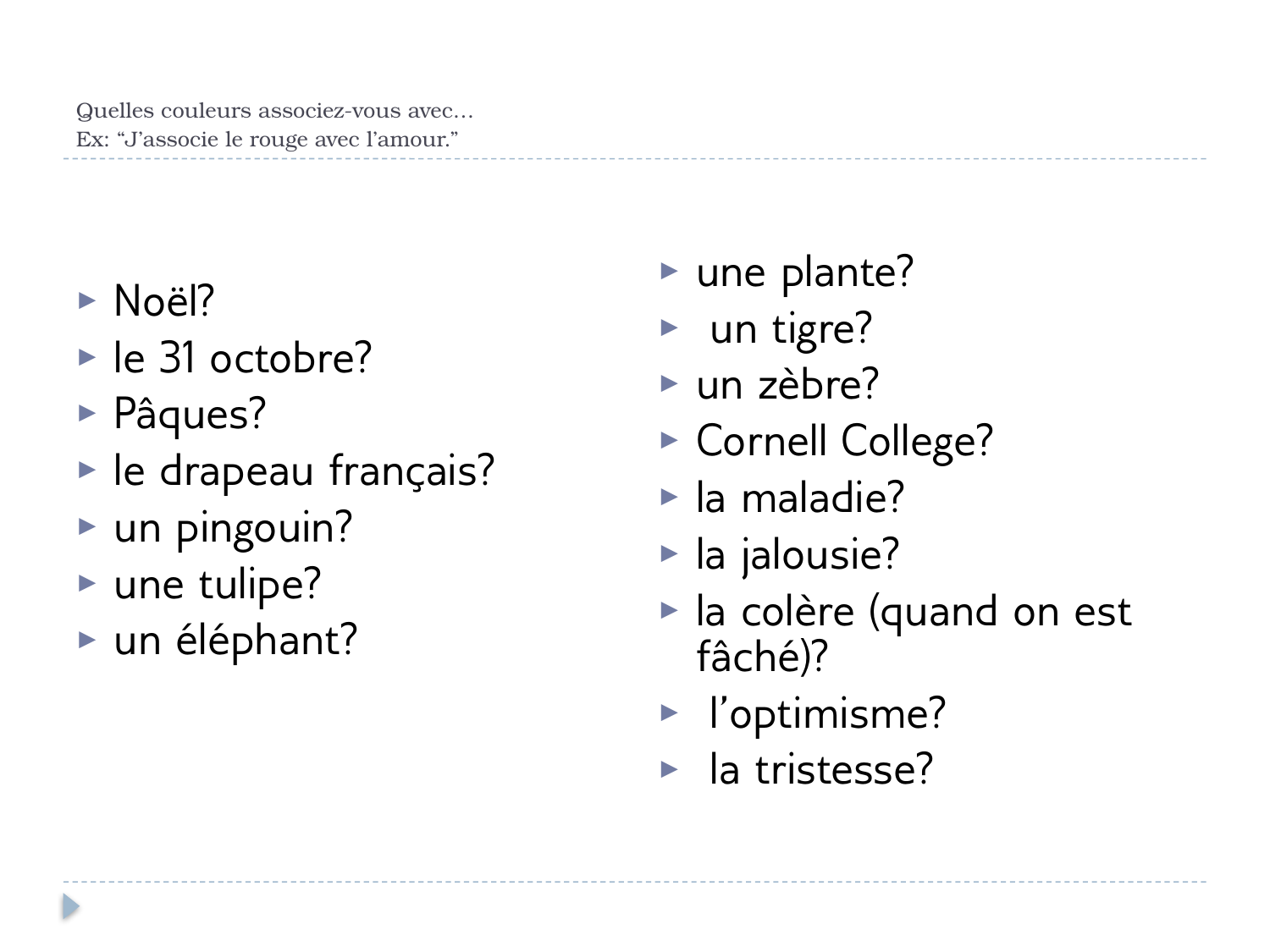

# Quelles couleurs associez-vous avec… Ex: “J’associe le rouge avec l’amour.”
une plante?
 un tigre?
un zèbre?
Cornell College?
la maladie?
la jalousie?
la colère (quand on est fâché)?
 l’optimisme?
 la tristesse?

Noël?
le 31 octobre?
Pâques?
le drapeau français?
un pingouin?
une tulipe?
un éléphant?